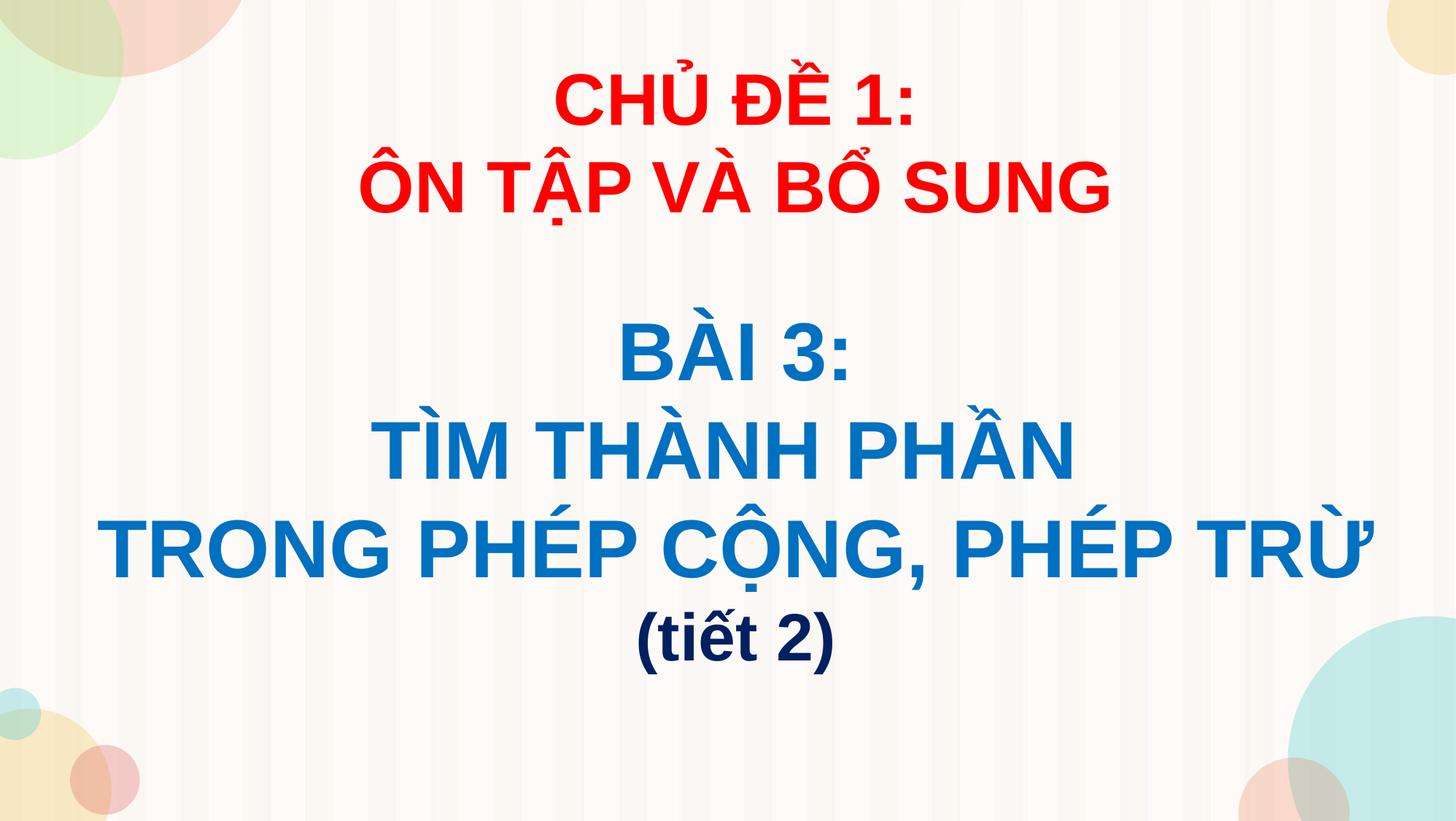

CHỦ ĐỀ 1:
ÔN TẬP VÀ BỔ SUNG
BÀI 3:
TÌM THÀNH PHẦN
TRONG PHÉP CỘNG, PHÉP TRỪ
(tiết 2)